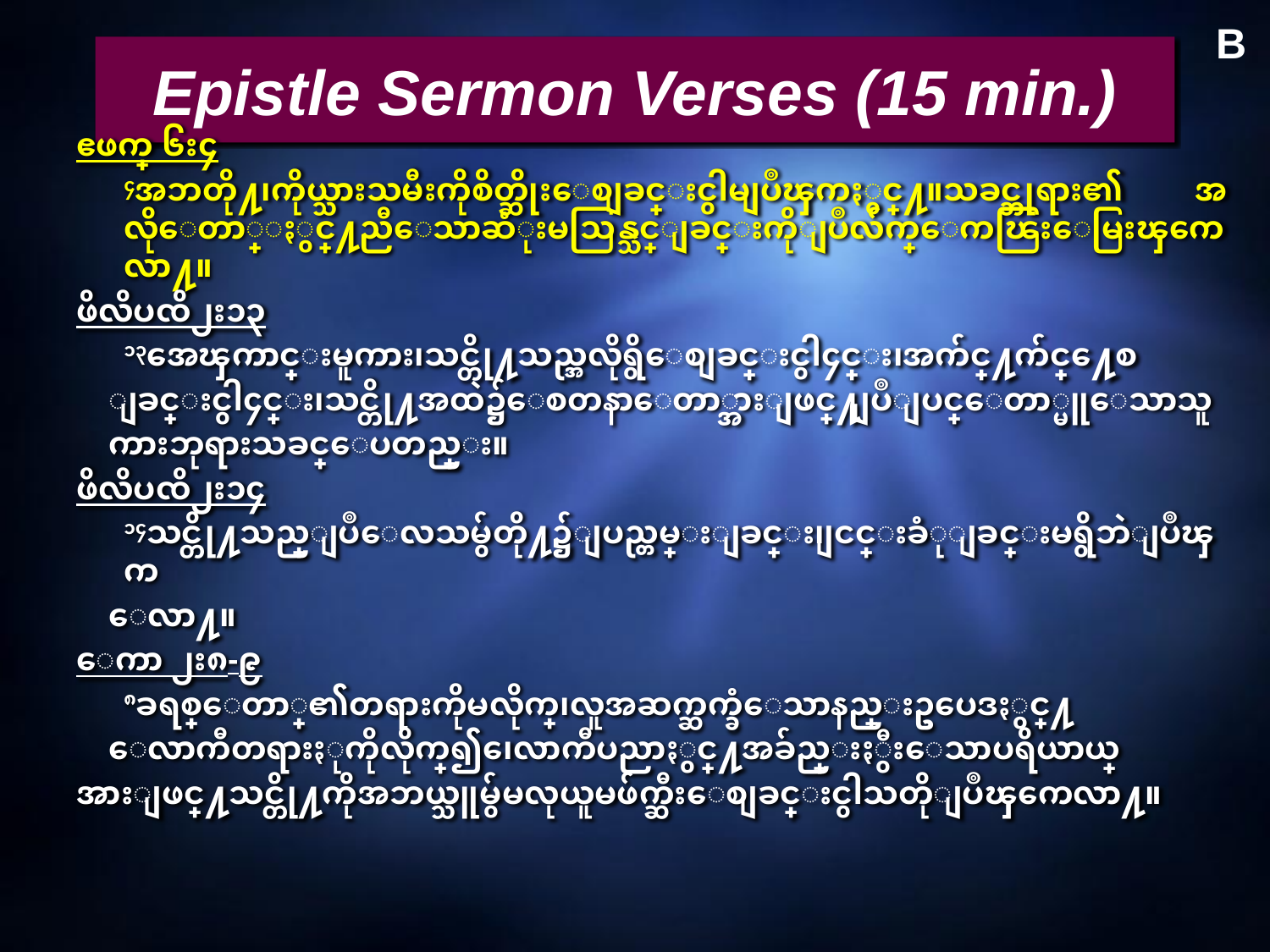

B
# Epistle Sermon Verses (15 min.)
ဧဖက္ ၆း၄
	၄အဘတို႔၊ကိုယ္သားသမီးကိုစိတ္ဆိုးေစျခင္းငွါမျပဳၾကႏွင္႔။သခင္ဘုရား၏ အလိုေတာ္ႏွင္႔ညီေသာဆံုးမသြန္သင္ျခင္းကိုျပဳလ်က္ေကၽြးေမြးၾကေလာ႔။
ဖိလိပၸိ၂း၁၃
	၁၃အေၾကာင္းမူကား၊သင္တို႔သည္အလိုရွိေစျခင္းငွါ၄င္း၊အက်င္႔က်င္႔ေစ
    ျခင္းငွါ၄င္း၊သင္တို႔အထဲ၌ေစတနာေတာ္အားျဖင္႔ျပဳျပင္ေတာ္မူေသာသူ
    ကားဘုရားသခင္ေပတည္း။
ဖိလိပၸိ၂း၁၄
	၁၄သင္တို႔သည္ျပဳေလသမွ်တို႔၌ျပည္တမ္းျခင္း၊ျငင္းခံုျခင္းမရွိဘဲျပဳၾက
    ေလာ႔။
ေကာ ၂း၈-၉
	၈ခရစ္ေတာ္၏တရားကိုမလိုက္၊လူအဆက္ဆက္ခံေသာနည္းဥပေဒႏွင္႔
    ေလာကီတရားႏုကိုလိုက္၍၊ေလာကီပညာႏွင္႔အခ်ည္းႏွီးေသာပရိယာယ္
အားျဖင္႔သင္တို႔ကိုအဘယ္သူမွ်မလုယူမဖ်က္ဆီးေစျခင္းငွါသတိုျပဳၾကေလာ႔။